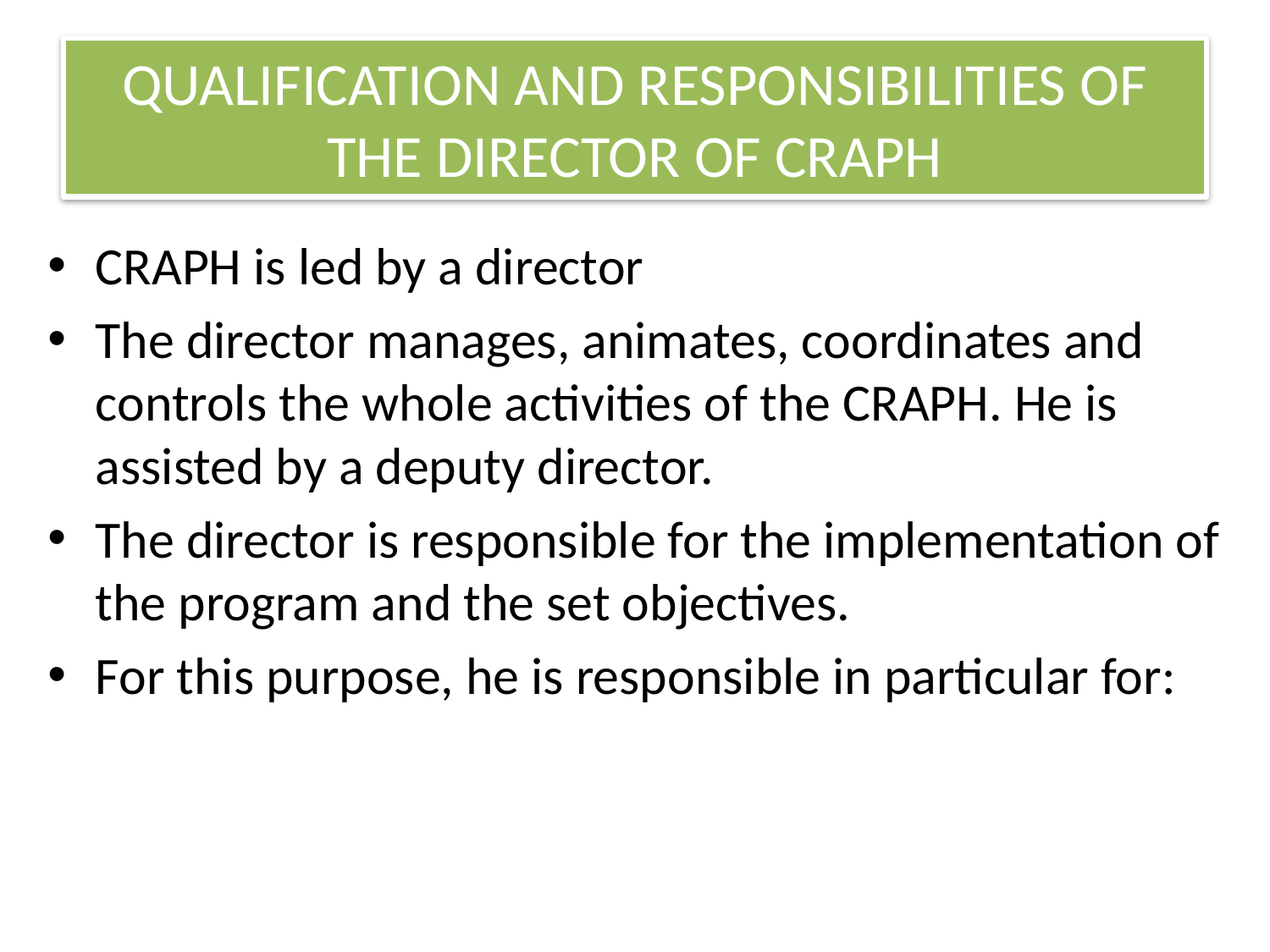

# QUALIFICATION AND RESPONSIBILITIES OF THE DIRECTOR OF CRAPH
CRAPH is led by a director
The director manages, animates, coordinates and controls the whole activities of the CRAPH. He is assisted by a deputy director.
The director is responsible for the implementation of the program and the set objectives.
For this purpose, he is responsible in particular for: